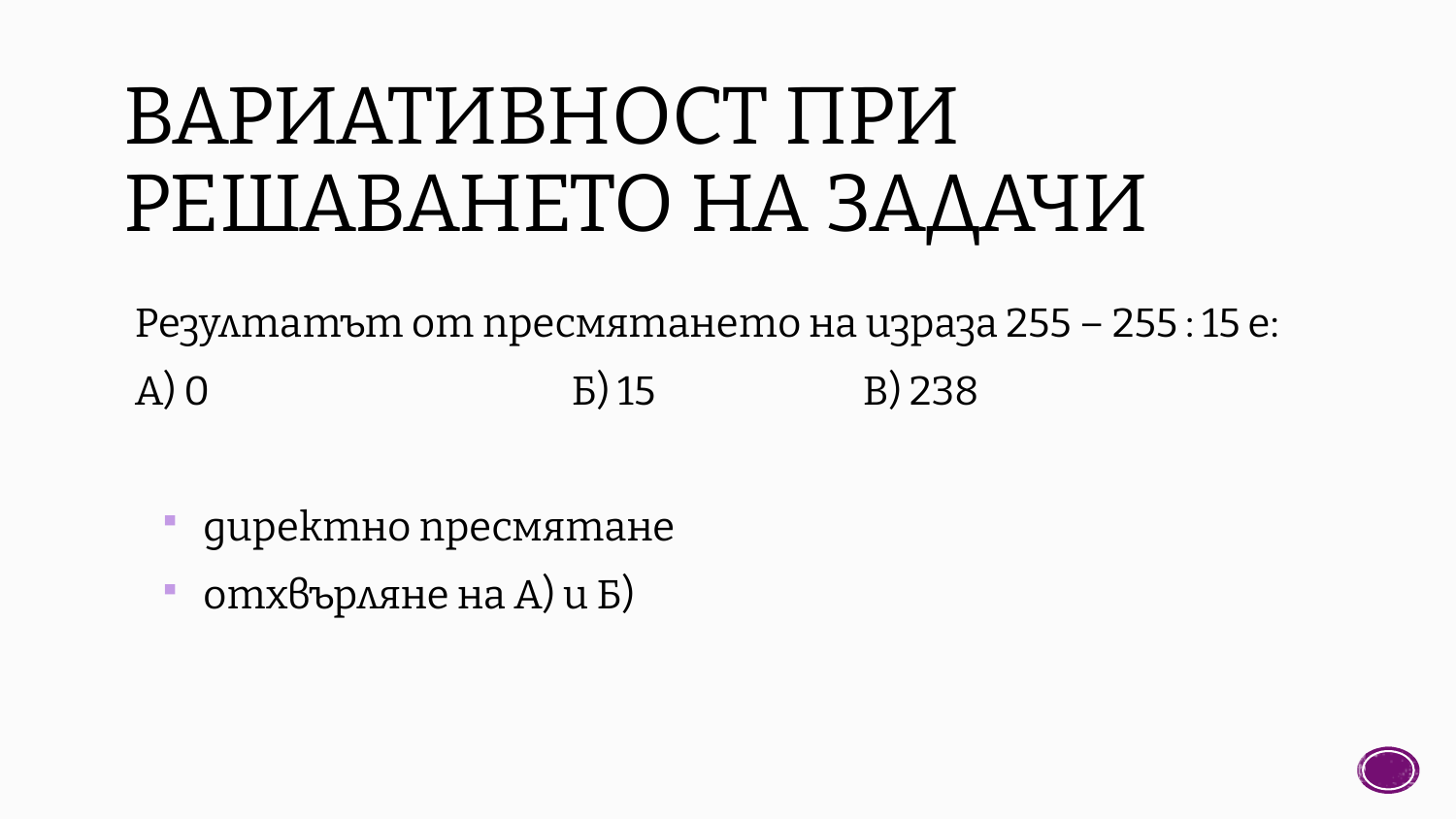

# ВариатИвност при решаването на задачи
Резултатът от пресмятането на израза 255 – 255 : 15 е:
А) 0			Б) 15		В) 238

директно пресмятане
отхвърляне на А) и Б)